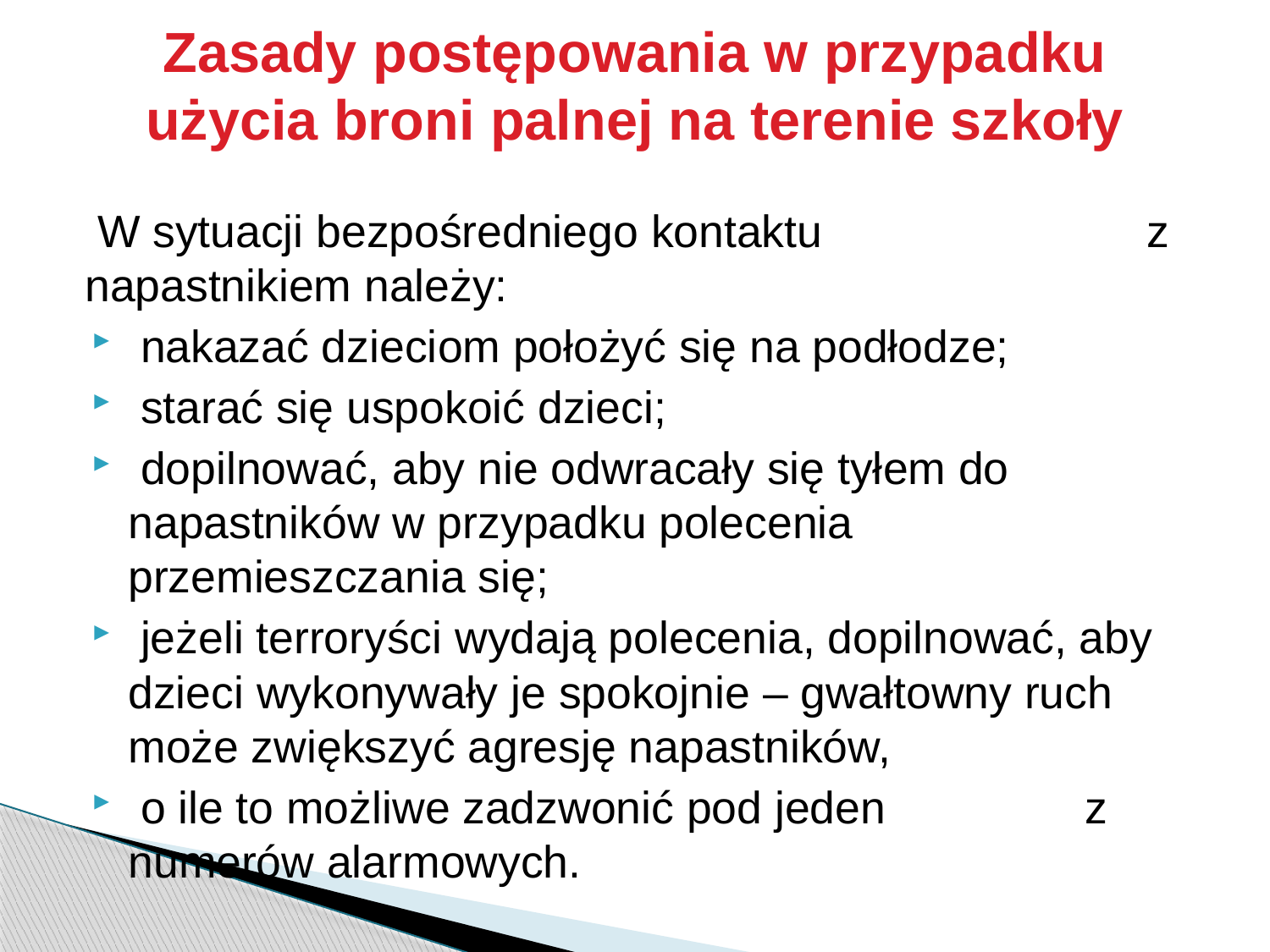

# Zasady postępowania w przypadku użycia broni palnej na terenie szkoły
 W sytuacji bezpośredniego kontaktu                          z napastnikiem należy:
 nakazać dzieciom położyć się na podłodze;
 starać się uspokoić dzieci;
 dopilnować, aby nie odwracały się tyłem do napastników w przypadku polecenia przemieszczania się;
 jeżeli terroryści wydają polecenia, dopilnować, aby dzieci wykonywały je spokojnie – gwałtowny ruch może zwiększyć agresję napastników,
 o ile to możliwe zadzwonić pod jeden                z numerów alarmowych.